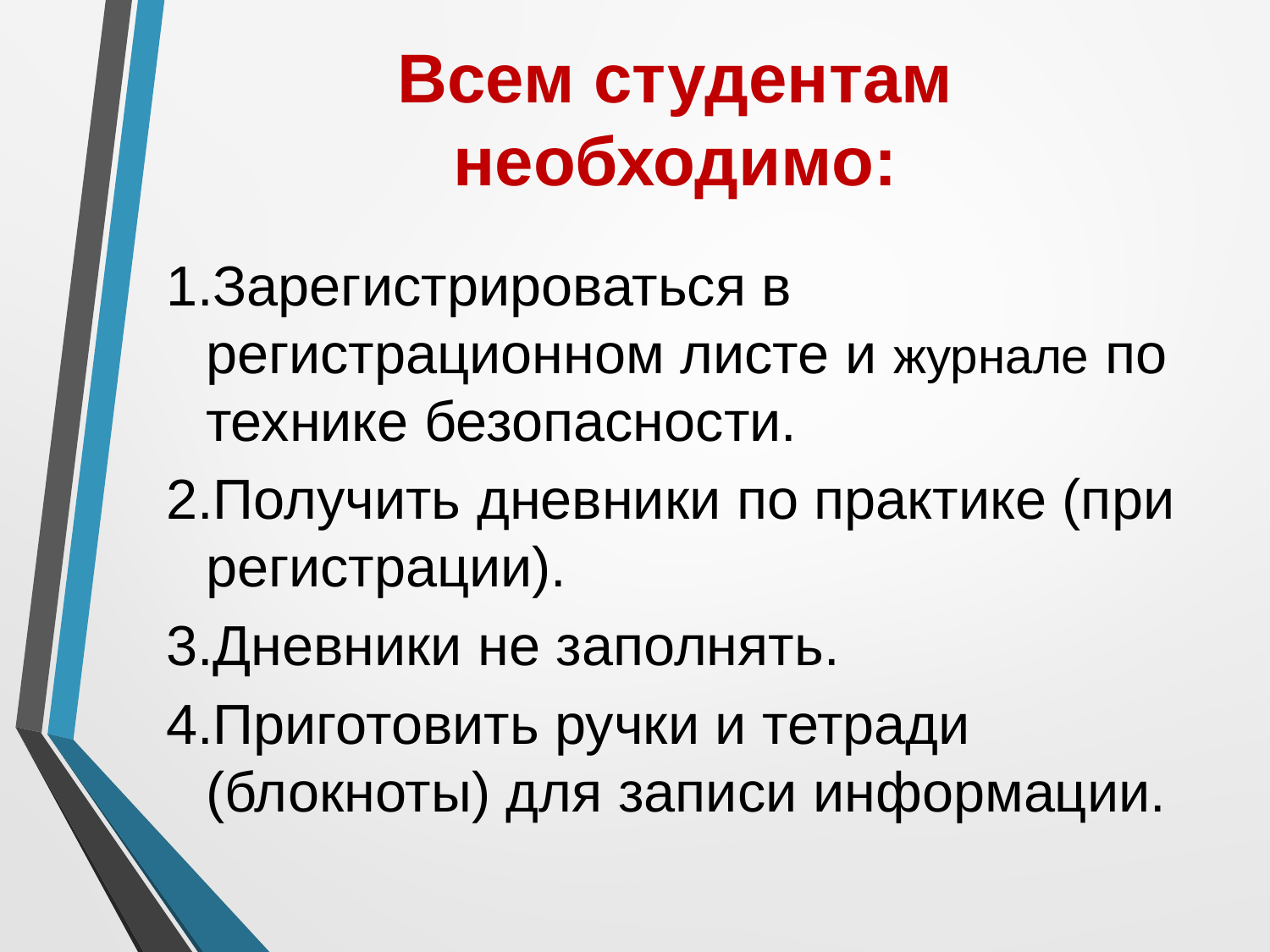

# Всем студентам необходимо:
1.Зарегистрироваться в регистрационном листе и журнале по технике безопасности.
2.Получить дневники по практике (при регистрации).
3.Дневники не заполнять.
4.Приготовить ручки и тетради (блокноты) для записи информации.